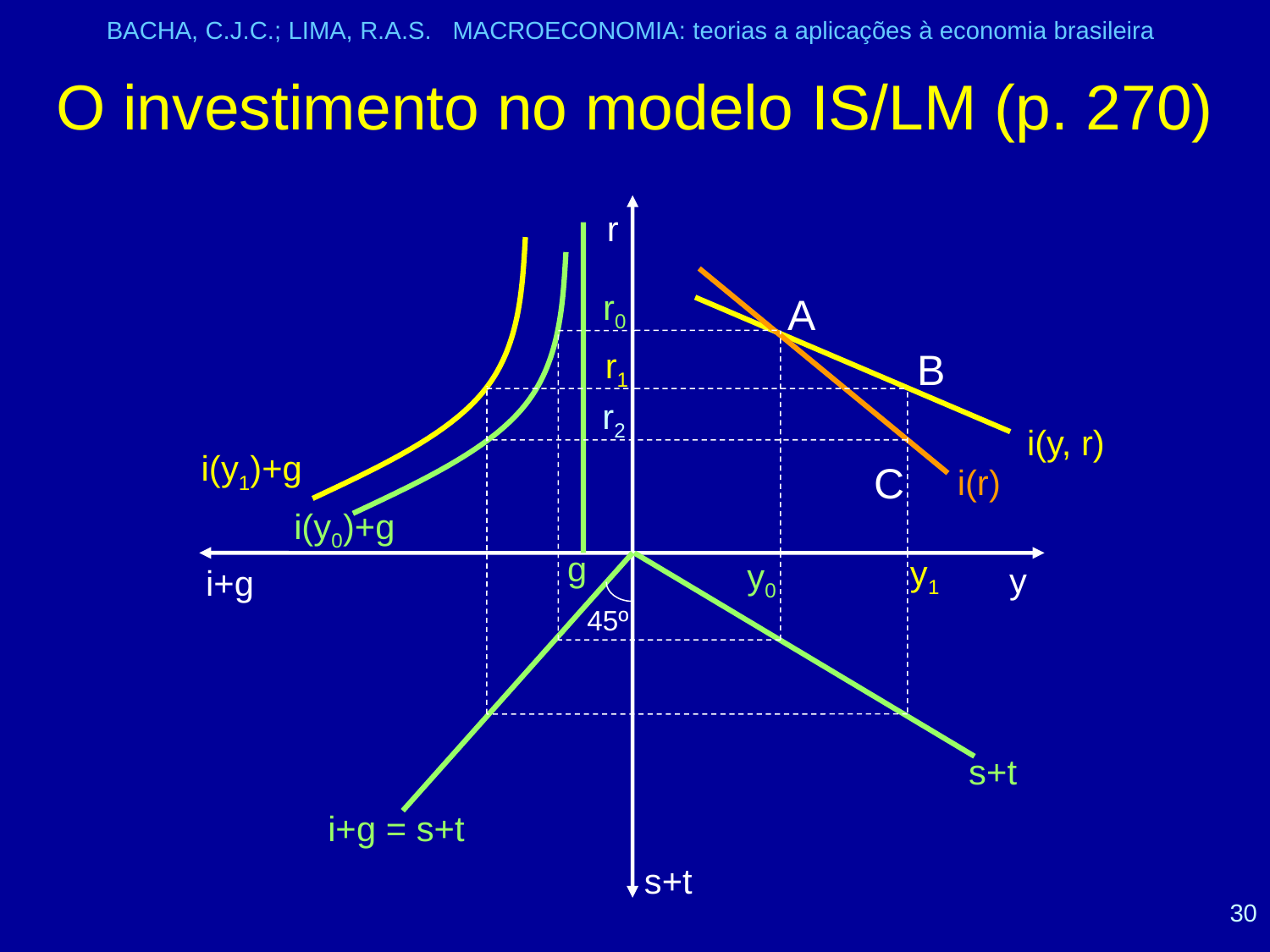

BACHA, C.J.C.; LIMA, R.A.S.   MACROECONOMIA: teorias a aplicações à economia brasileira
# O investimento no modelo IS/LM (p. 270)

r

r0
A

B
r1

r2

i(y, r)
i(y1)+g

C
i(r)
i(y0)+g
g
y1
y0
y

i+g

45º

s+t
i+g = s+t
s+t
30